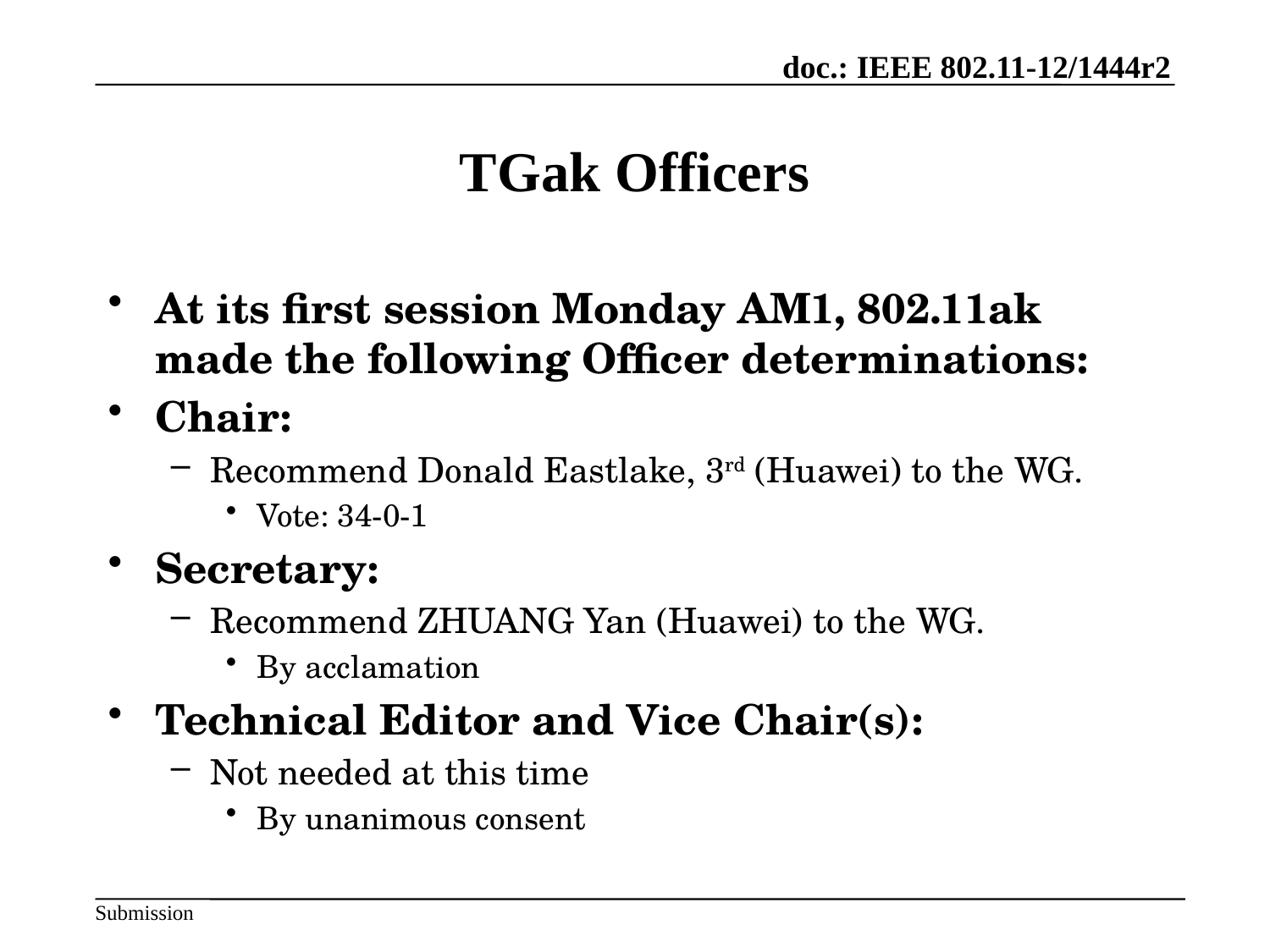

# TGak Officers
At its first session Monday AM1, 802.11ak made the following Officer determinations:
Chair:
Recommend Donald Eastlake, 3rd (Huawei) to the WG.
Vote: 34-0-1
Secretary:
Recommend ZHUANG Yan (Huawei) to the WG.
By acclamation
Technical Editor and Vice Chair(s):
Not needed at this time
By unanimous consent